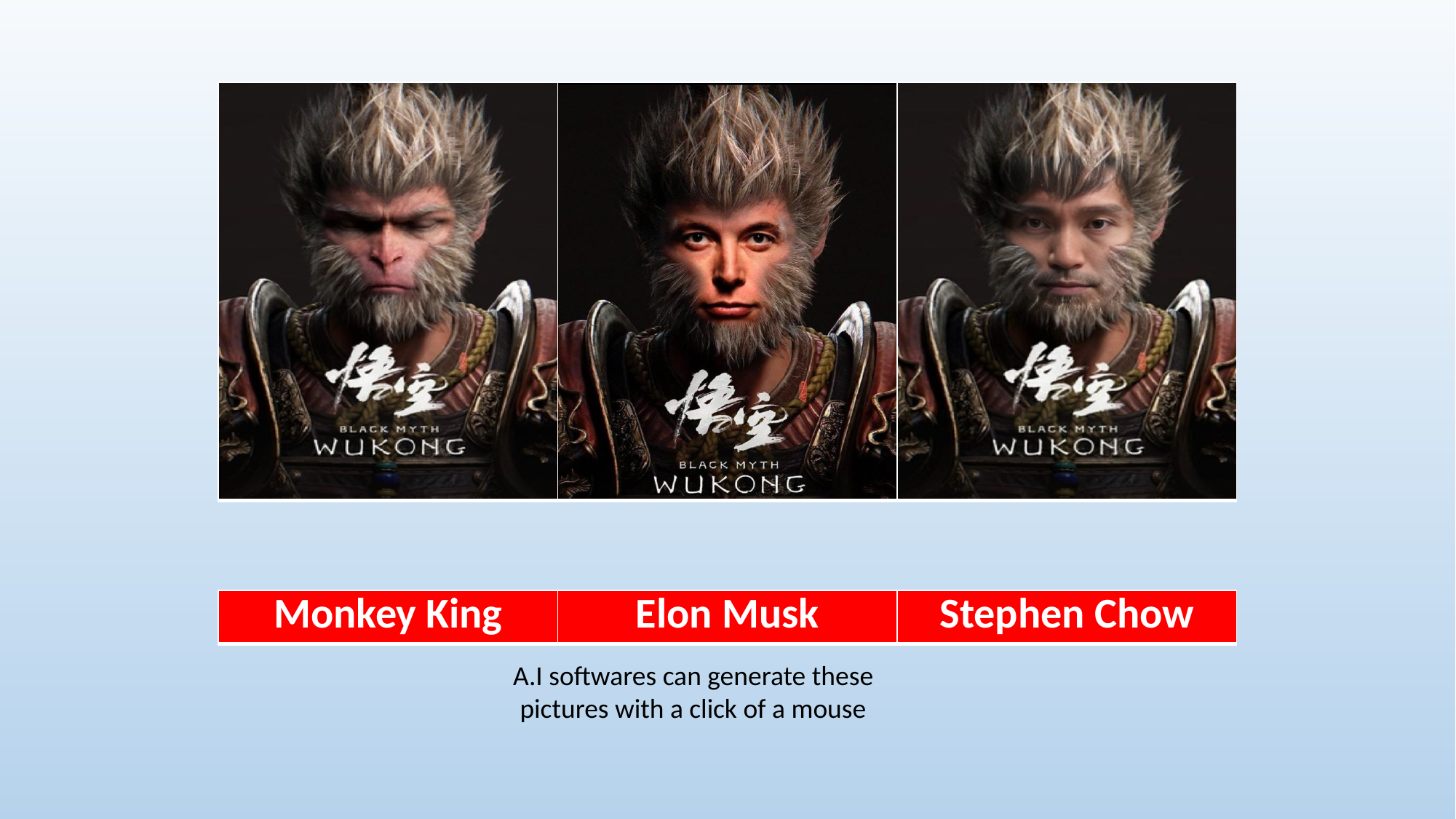

|  |  |  |
| --- | --- | --- |
| Monkey King | Elon Musk | Stephen Chow |
| --- | --- | --- |
A.I softwares can generate these pictures with a click of a mouse